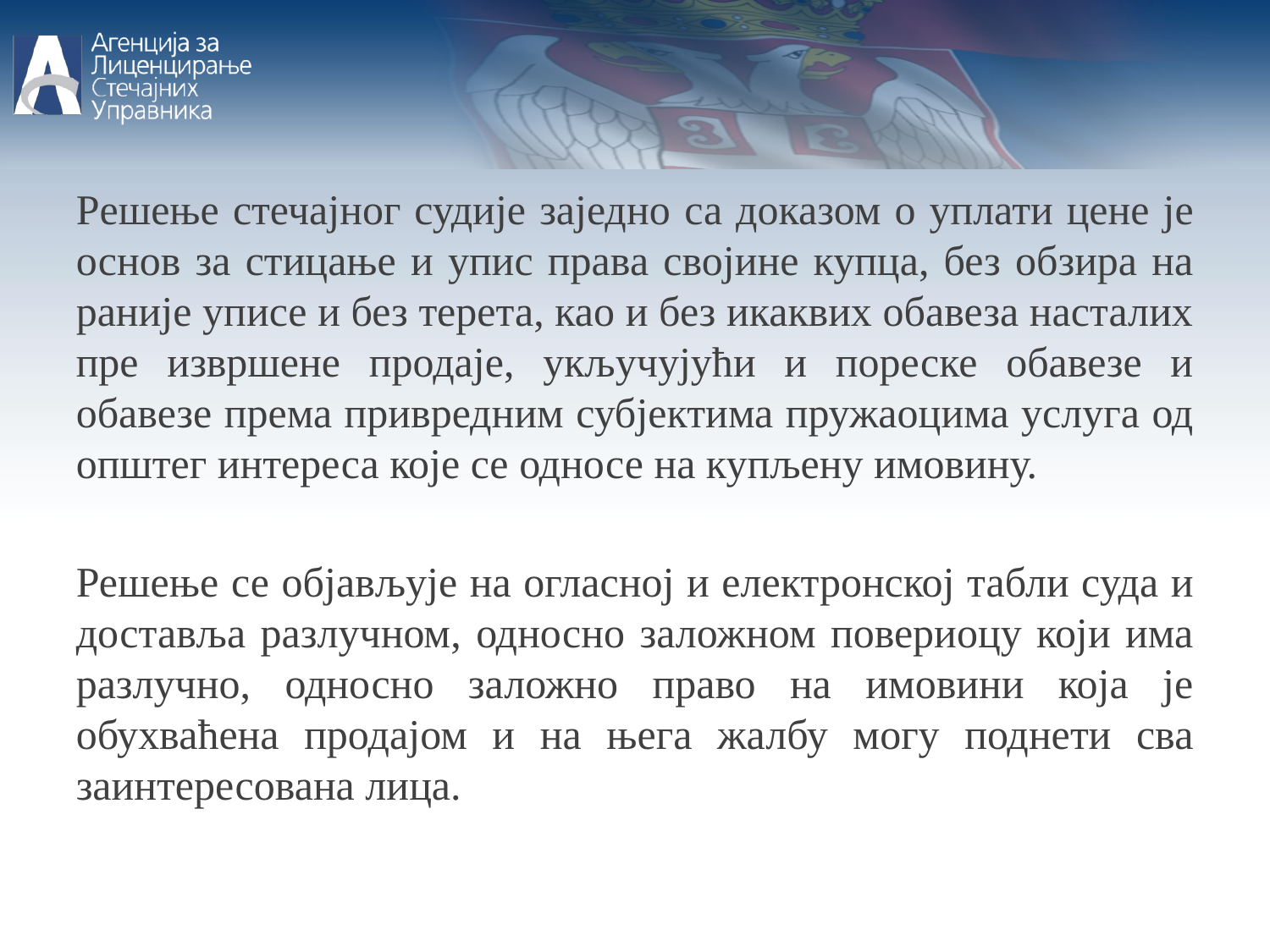

Решење стечајног судије заједно са доказом о уплати цене је основ за стицање и упис права својине купца, без обзира на раније уписе и без терета, као и без икаквих обавеза насталих пре извршене продаје, укључујући и пореске обавезе и обавезе према привредним субјектима пружаоцима услуга од општег интереса које се односе на купљену имовину.

Решење се објављује на огласној и електронској табли суда и доставља разлучном, односно заложном повериоцу који има разлучно, односно заложно право на имовини која је обухваћена продајом и на њега жалбу могу поднети сва заинтересована лица.